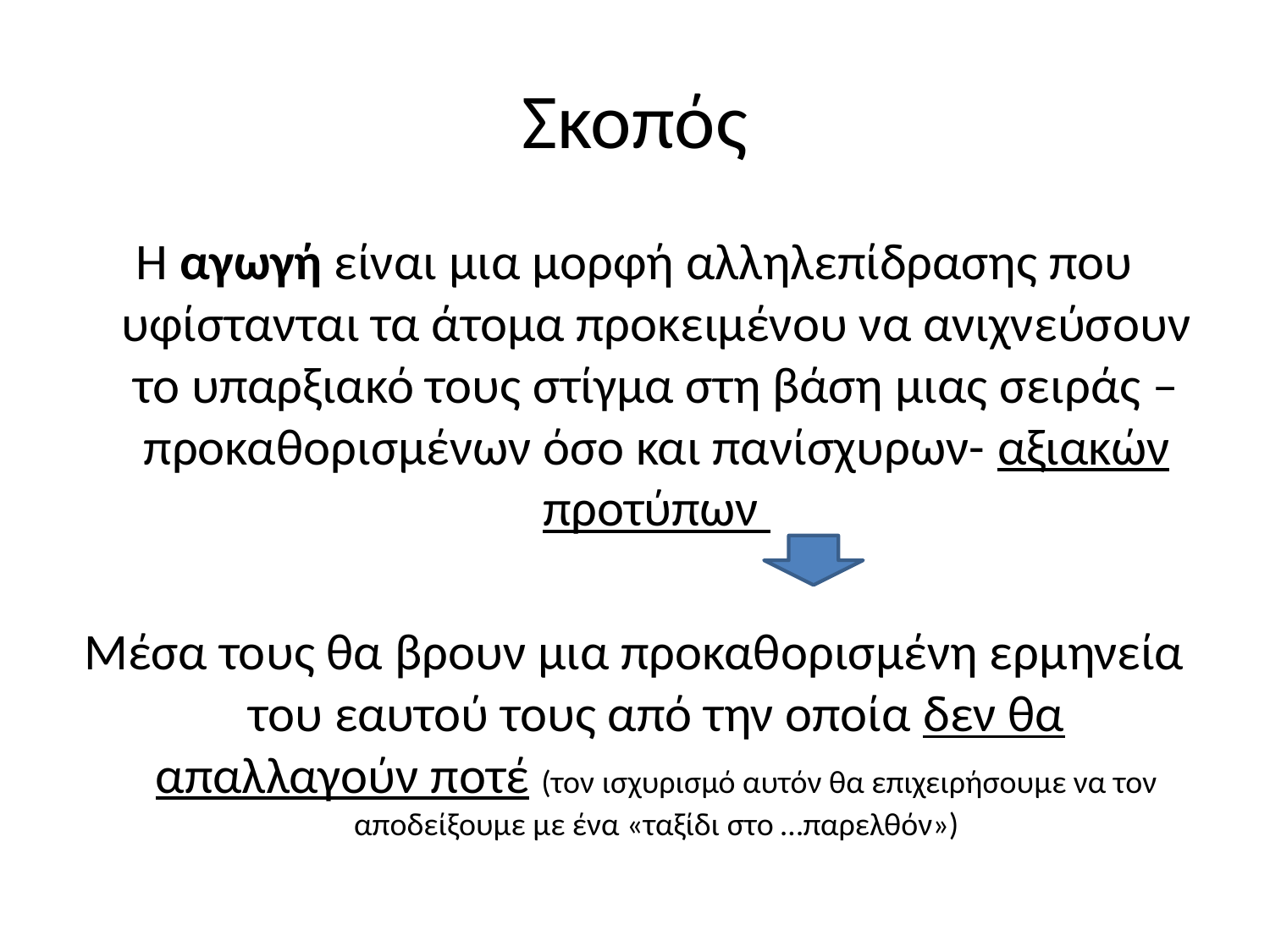

# Σκοπός
Η αγωγή είναι μια μορφή αλληλεπίδρασης που υφίστανται τα άτομα προκειμένου να ανιχνεύσουν το υπαρξιακό τους στίγμα στη βάση μιας σειράς –προκαθορισμένων όσο και πανίσχυρων- αξιακών προτύπων

Μέσα τους θα βρουν μια προκαθορισμένη ερμηνεία του εαυτού τους από την οποία δεν θα απαλλαγούν ποτέ (τον ισχυρισμό αυτόν θα επιχειρήσουμε να τον αποδείξουμε με ένα «ταξίδι στο …παρελθόν»)